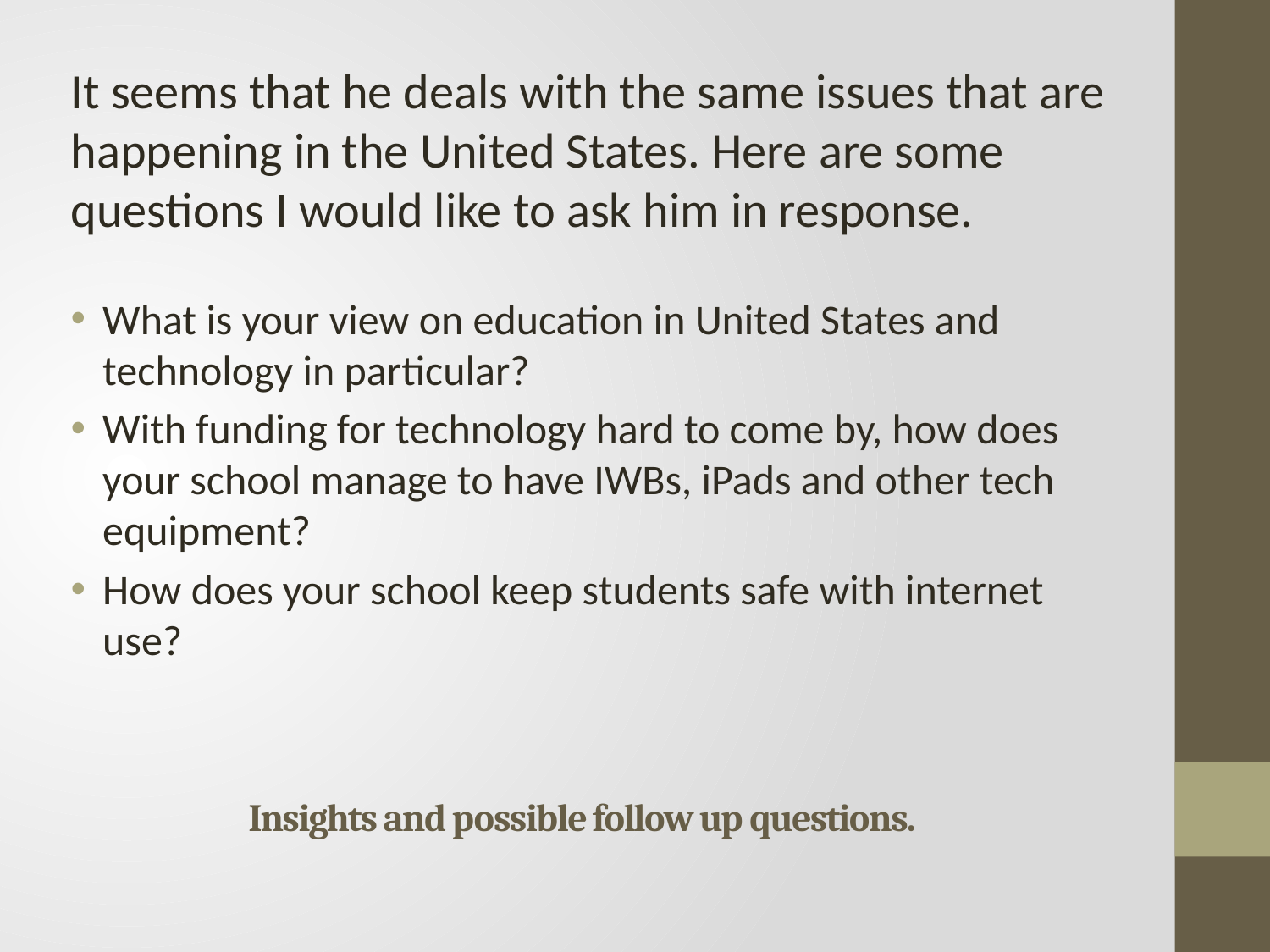

It seems that he deals with the same issues that are happening in the United States. Here are some questions I would like to ask him in response.
What is your view on education in United States and technology in particular?
With funding for technology hard to come by, how does your school manage to have IWBs, iPads and other tech equipment?
How does your school keep students safe with internet use?

# Insights and possible follow up questions.